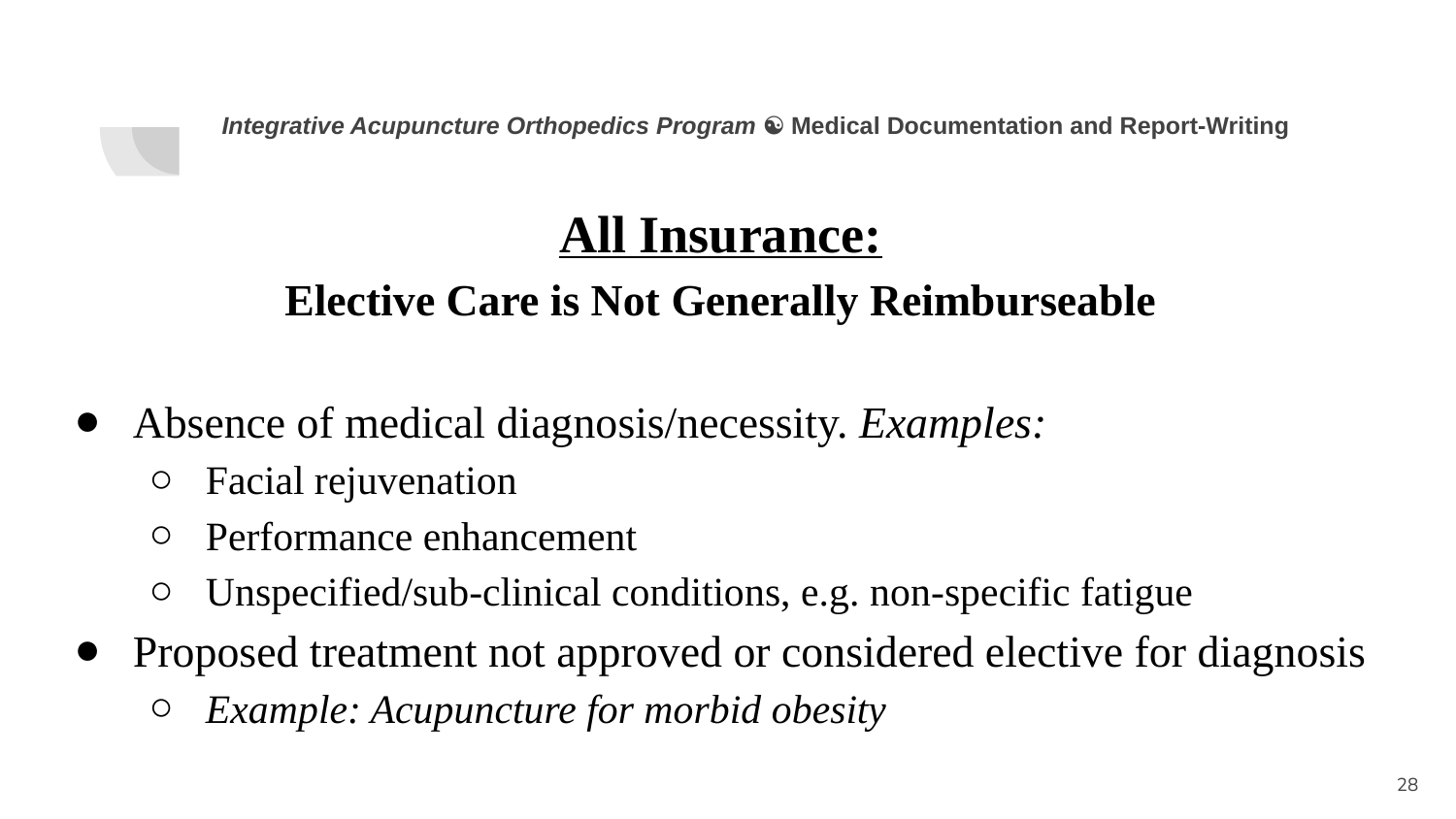

Integrative Acupuncture Orthopedics Program ☯ Medical Documentation and Report-Writing
All Insurance:
Elective Care is Not Generally Reimburseable

Absence of medical diagnosis/necessity. Examples:
Facial rejuvenation
Performance enhancement
Unspecified/sub-clinical conditions, e.g. non-specific fatigue
Proposed treatment not approved or considered elective for diagnosis
Example: Acupuncture for morbid obesity
28